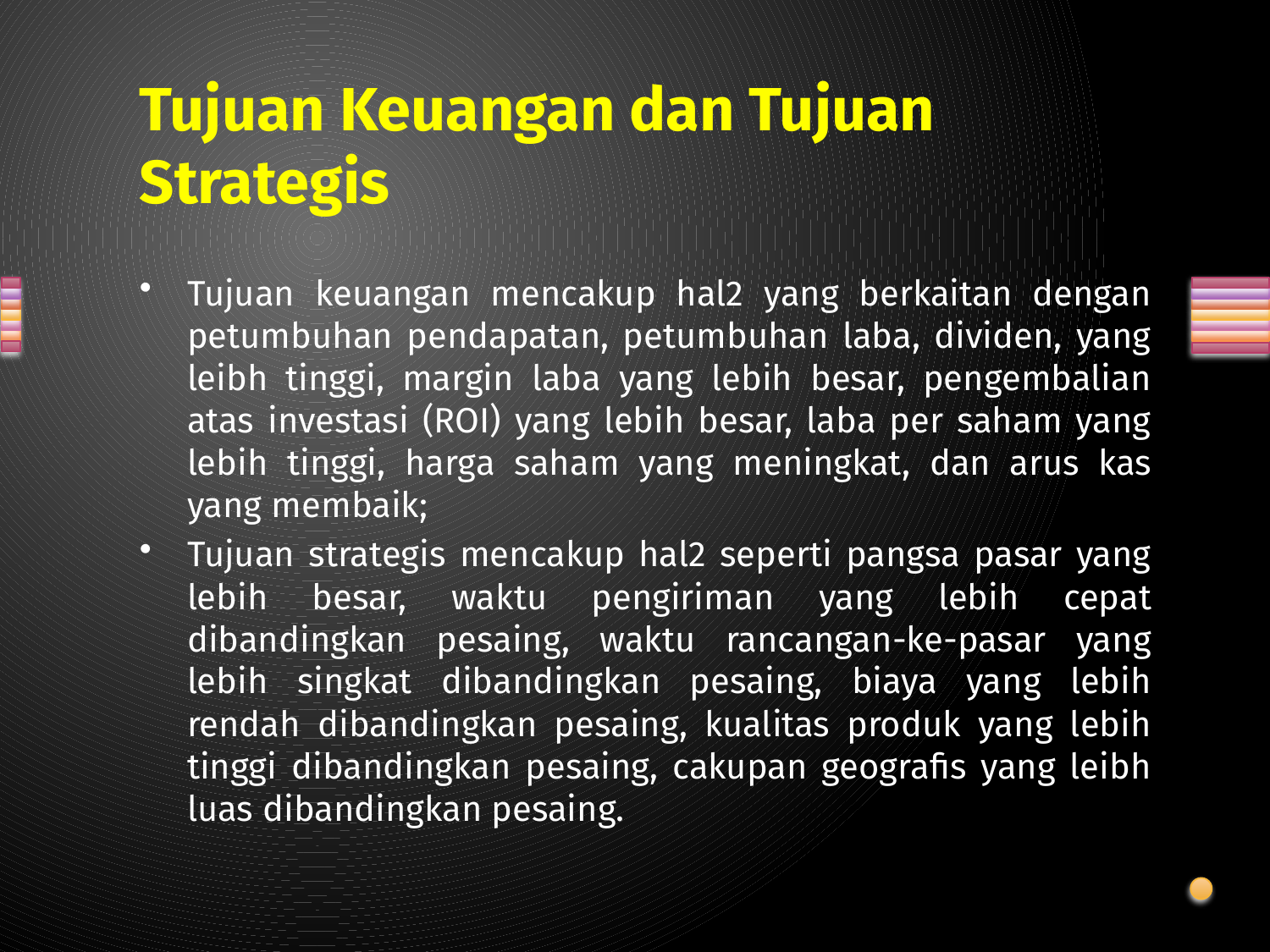

# Tujuan Keuangan dan Tujuan Strategis
Tujuan keuangan mencakup hal2 yang berkaitan dengan petumbuhan pendapatan, petumbuhan laba, dividen, yang leibh tinggi, margin laba yang lebih besar, pengembalian atas investasi (ROI) yang lebih besar, laba per saham yang lebih tinggi, harga saham yang meningkat, dan arus kas yang membaik;
Tujuan strategis mencakup hal2 seperti pangsa pasar yang lebih besar, waktu pengiriman yang lebih cepat dibandingkan pesaing, waktu rancangan-ke-pasar yang lebih singkat dibandingkan pesaing, biaya yang lebih rendah dibandingkan pesaing, kualitas produk yang lebih tinggi dibandingkan pesaing, cakupan geografis yang leibh luas dibandingkan pesaing.